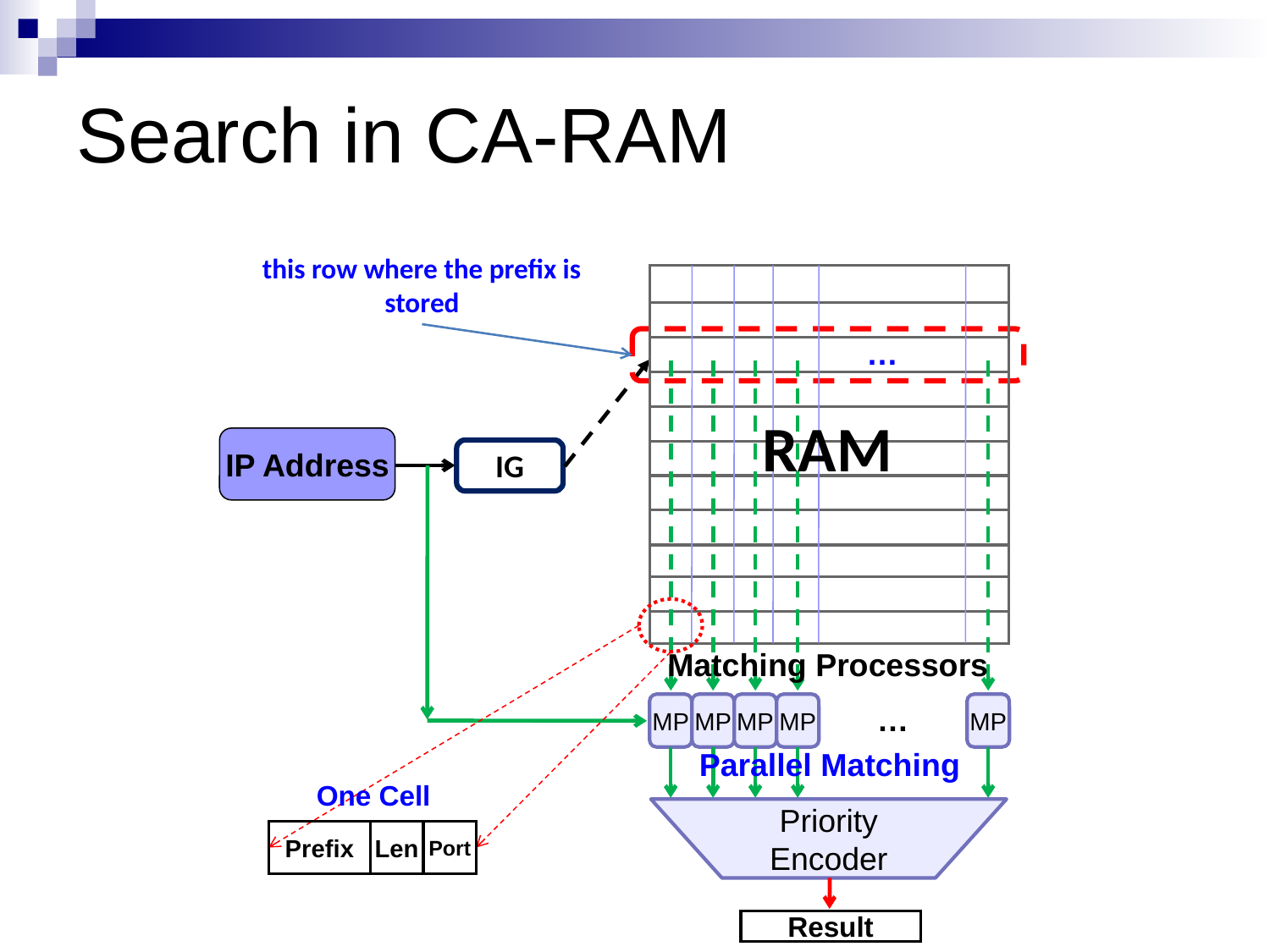

# Search in CA-RAM
this row where the prefix is stored

…

RAM
IP Address
IG

One Cell
Prefix
Len
Port
Matching Processors
…
MP
MP
MP
MP
MP
Parallel Matching
Priority Encoder
Result